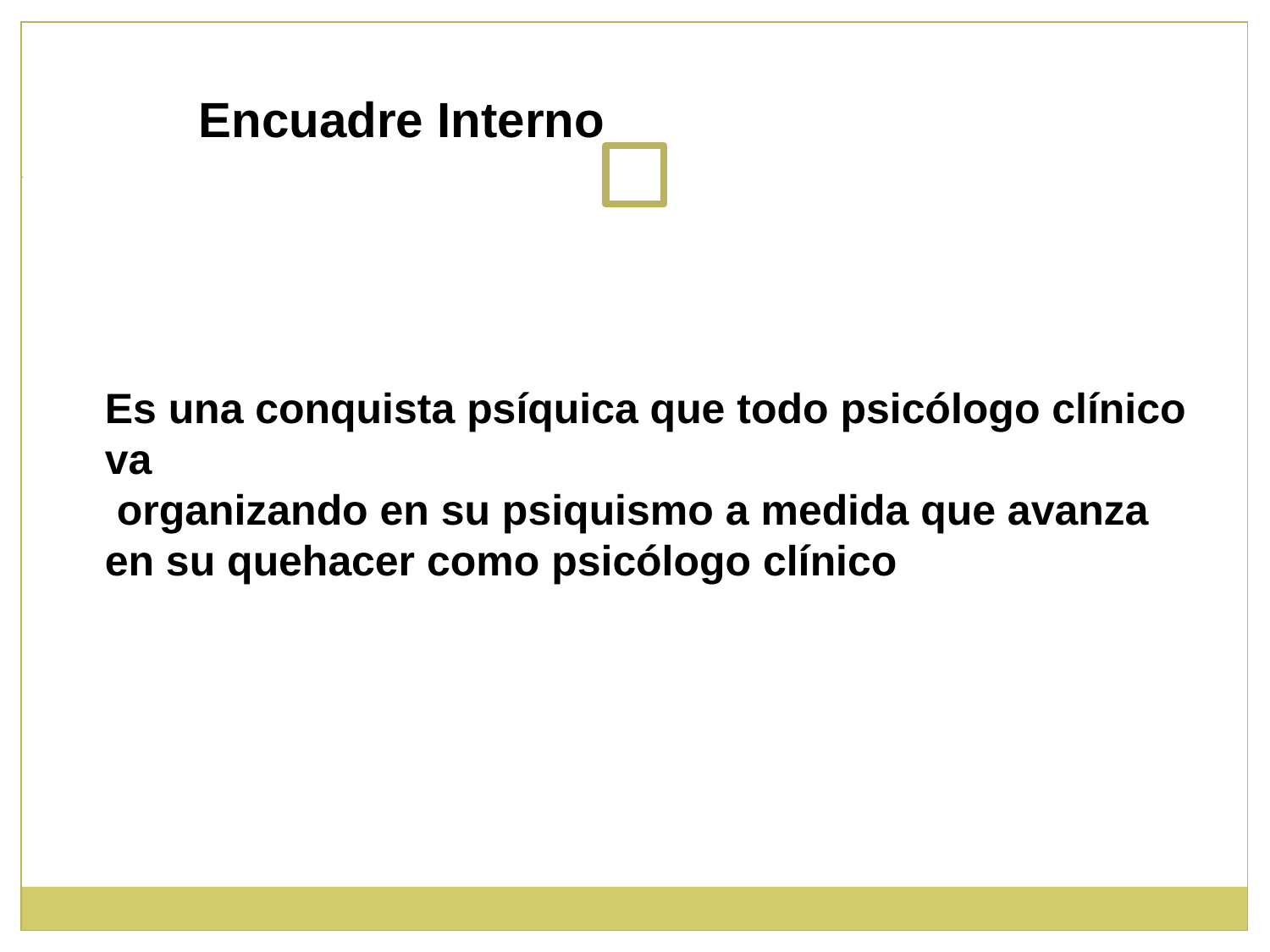

# Encuadre Interno
Es una conquista psíquica que todo psicólogo clínico va
 organizando en su psiquismo a medida que avanza
en su quehacer como psicólogo clínico